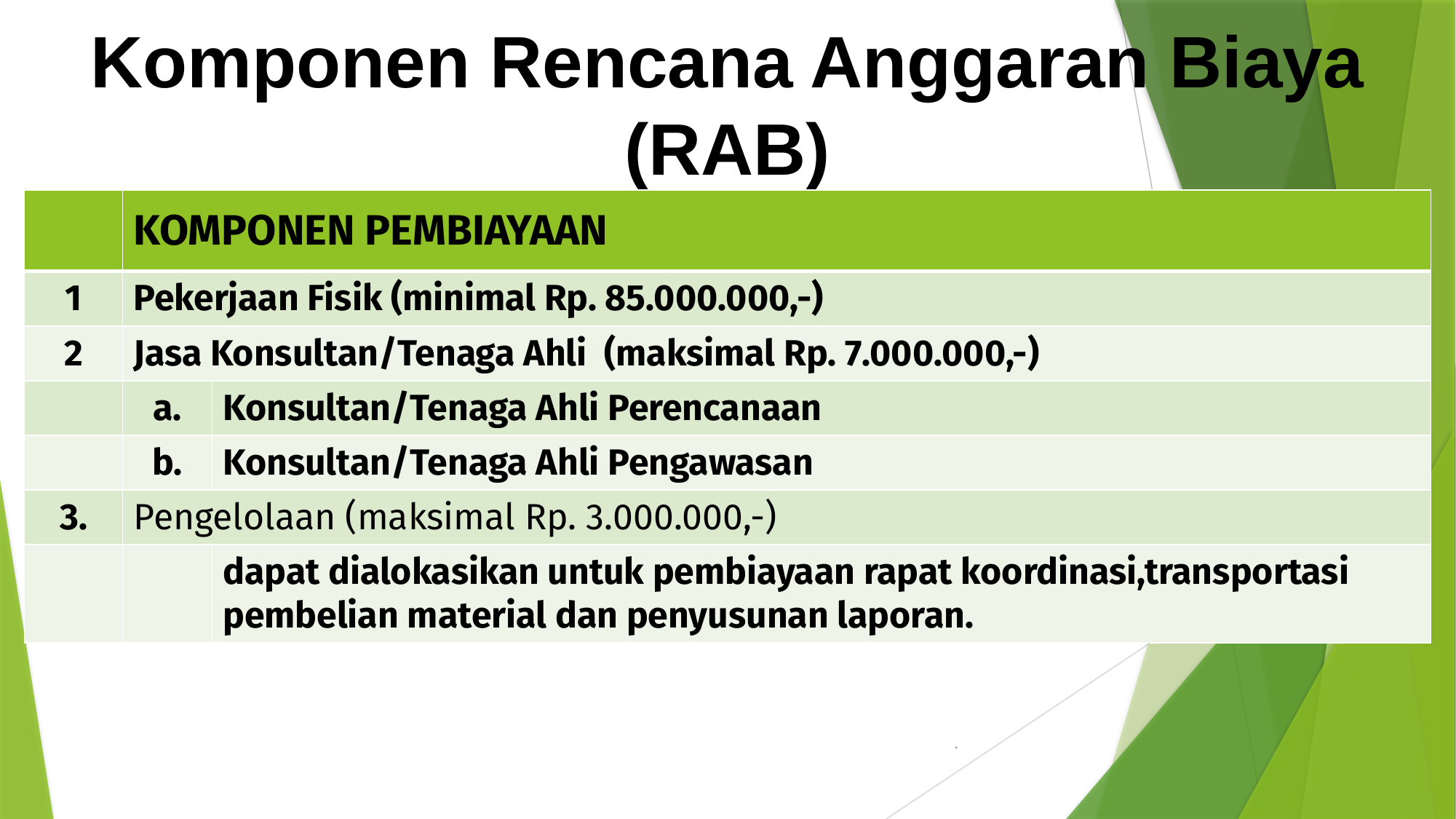

# Komponen Rencana Anggaran Biaya (RAB)
|  | KOMPONEN PEMBIAYAAN |  |
| --- | --- | --- |
| 1 | Pekerjaan Fisik (minimal Rp. 85.000.000,-) |  |
| 2 | Jasa Konsultan/Tenaga Ahli (maksimal Rp. 7.000.000,-) |  |
|  | a. | Konsultan/Tenaga Ahli Perencanaan |
|  | b. | Konsultan/Tenaga Ahli Pengawasan |
| 3. | Pengelolaan (maksimal Rp. 3.000.000,-) |  |
|  |  | dapat dialokasikan untuk pembiayaan rapat koordinasi,transportasi pembelian material dan penyusunan laporan. |
.